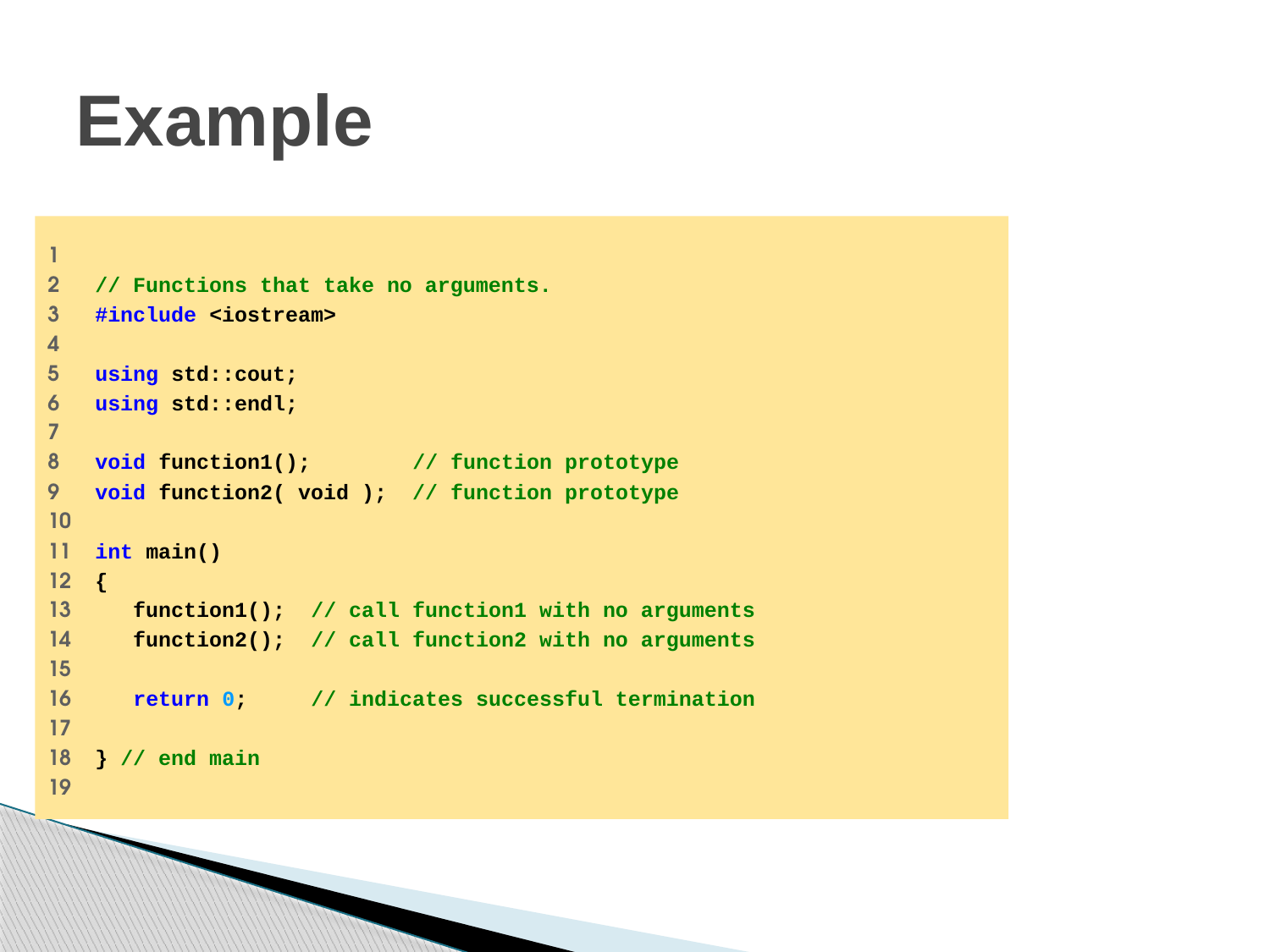

# Example
1
2      // Functions that take no arguments.
3      #include <iostream>
4
5      using std::cout;
6      using std::endl;
7
8      void function1();        // function prototype
9      void function2( void );  // function prototype
10
11    int main()
12    {
13       function1();  // call function1 with no arguments
14       function2();  // call function2 with no arguments
15
16       return 0;     // indicates successful termination
17
18    } // end main
19